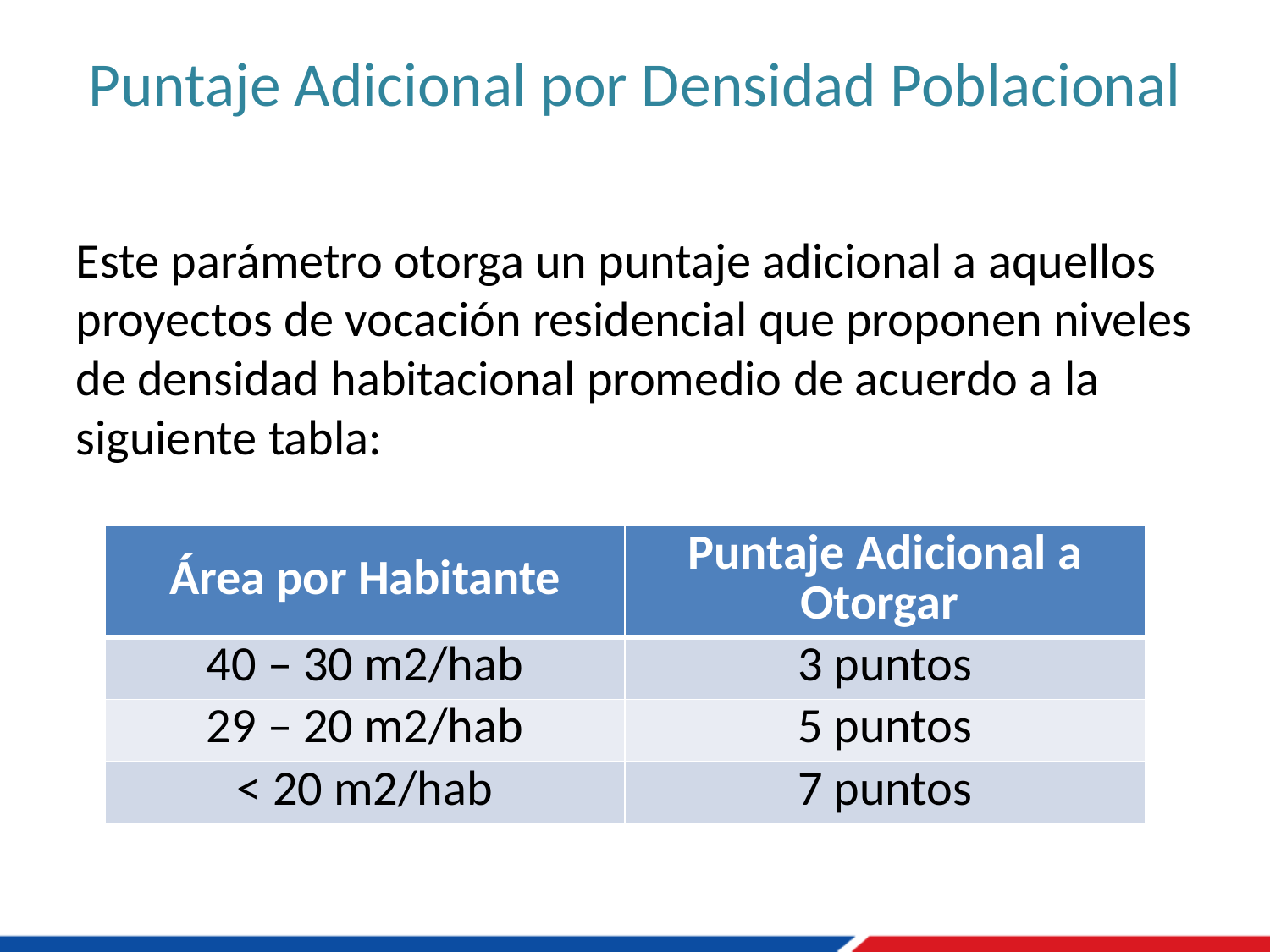

# Puntaje Adicional por Densidad Poblacional
Este parámetro otorga un puntaje adicional a aquellos proyectos de vocación residencial que proponen niveles de densidad habitacional promedio de acuerdo a la siguiente tabla:
| Área por Habitante | Puntaje Adicional a Otorgar |
| --- | --- |
| 40 – 30 m2/hab | 3 puntos |
| 29 – 20 m2/hab | 5 puntos |
| < 20 m2/hab | 7 puntos |